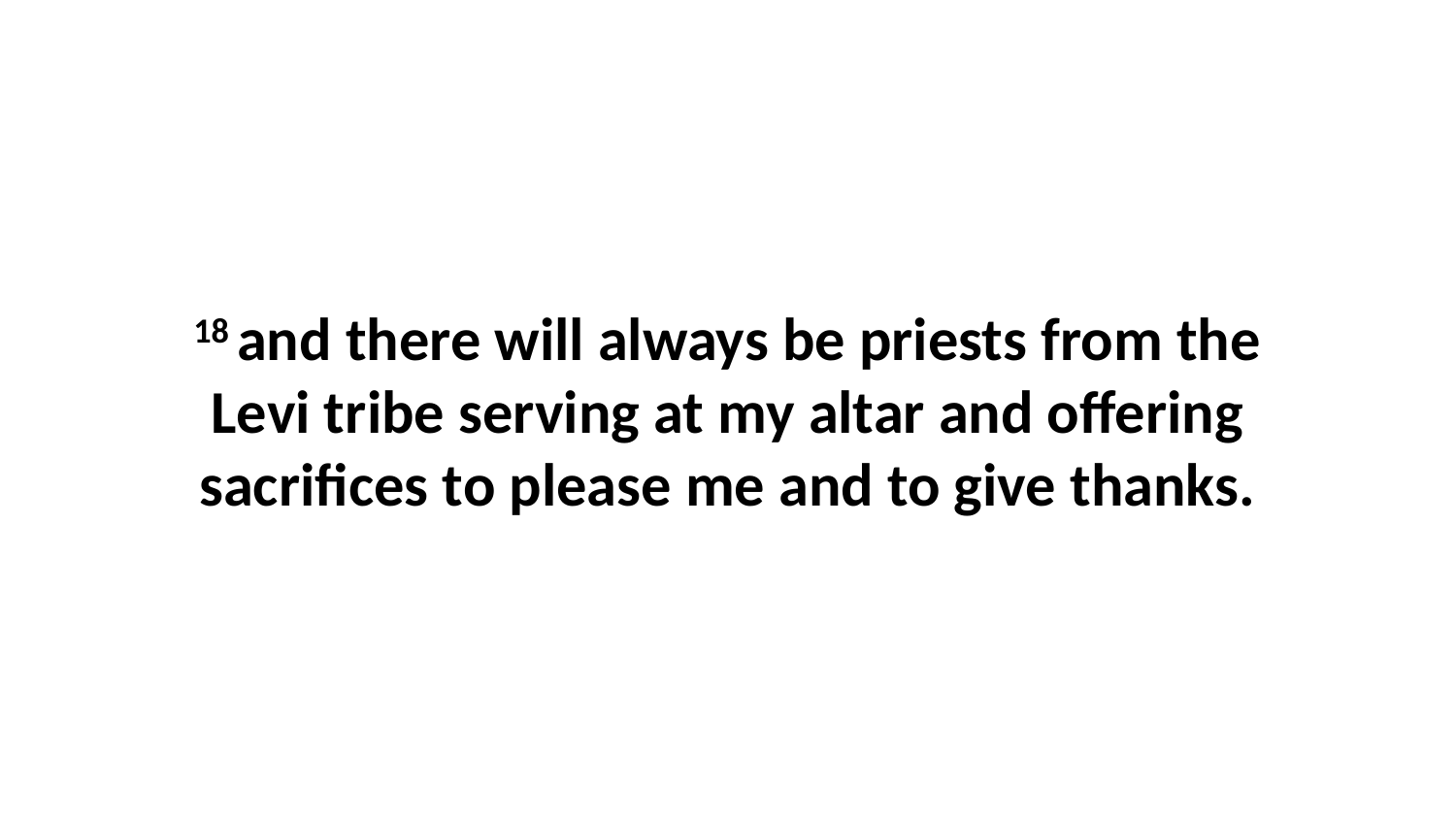

18 and there will always be priests from the Levi tribe serving at my altar and offering sacrifices to please me and to give thanks.